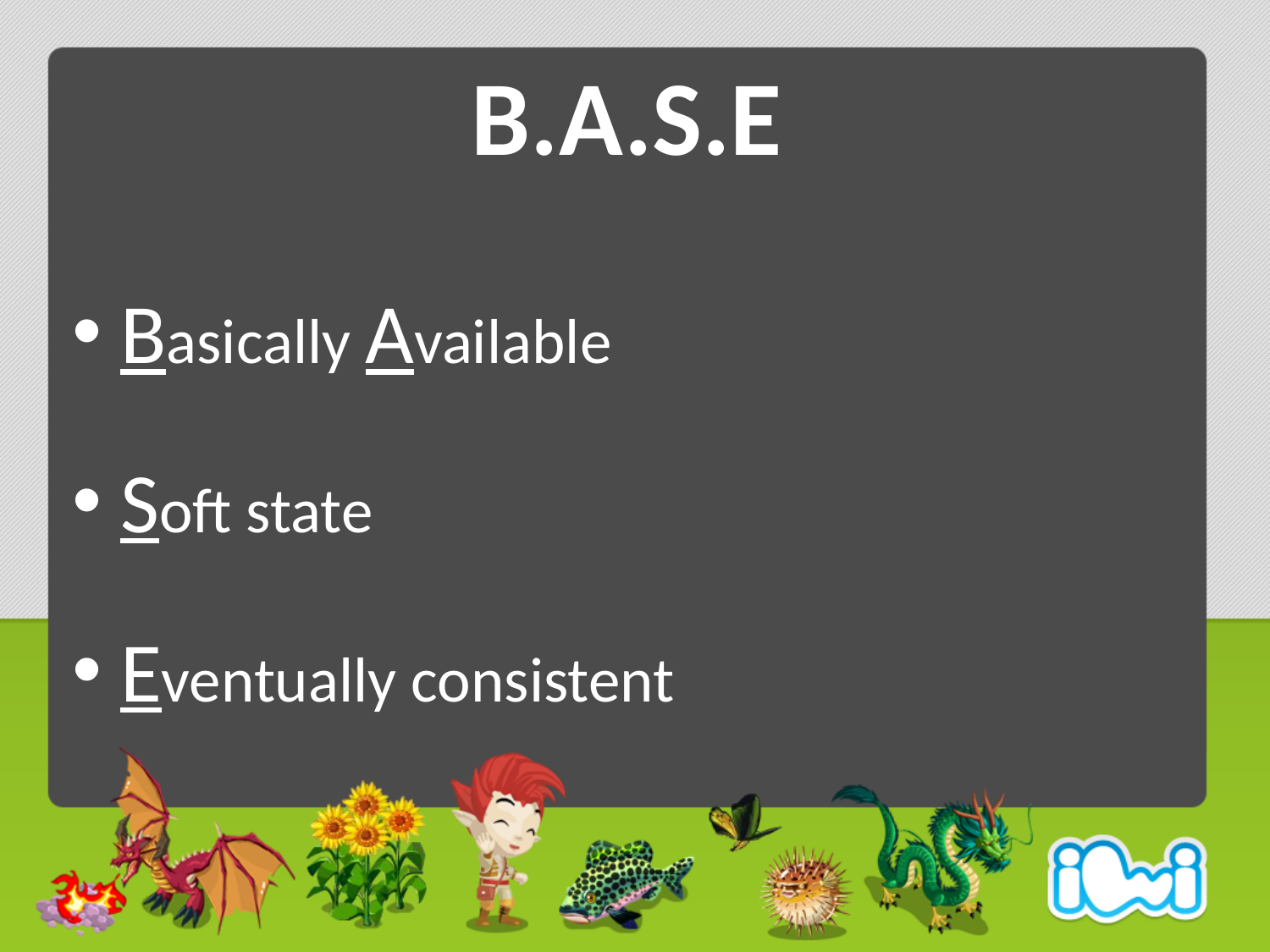

# B.A.S.E
Basically Available
Soft state
Eventually consistent